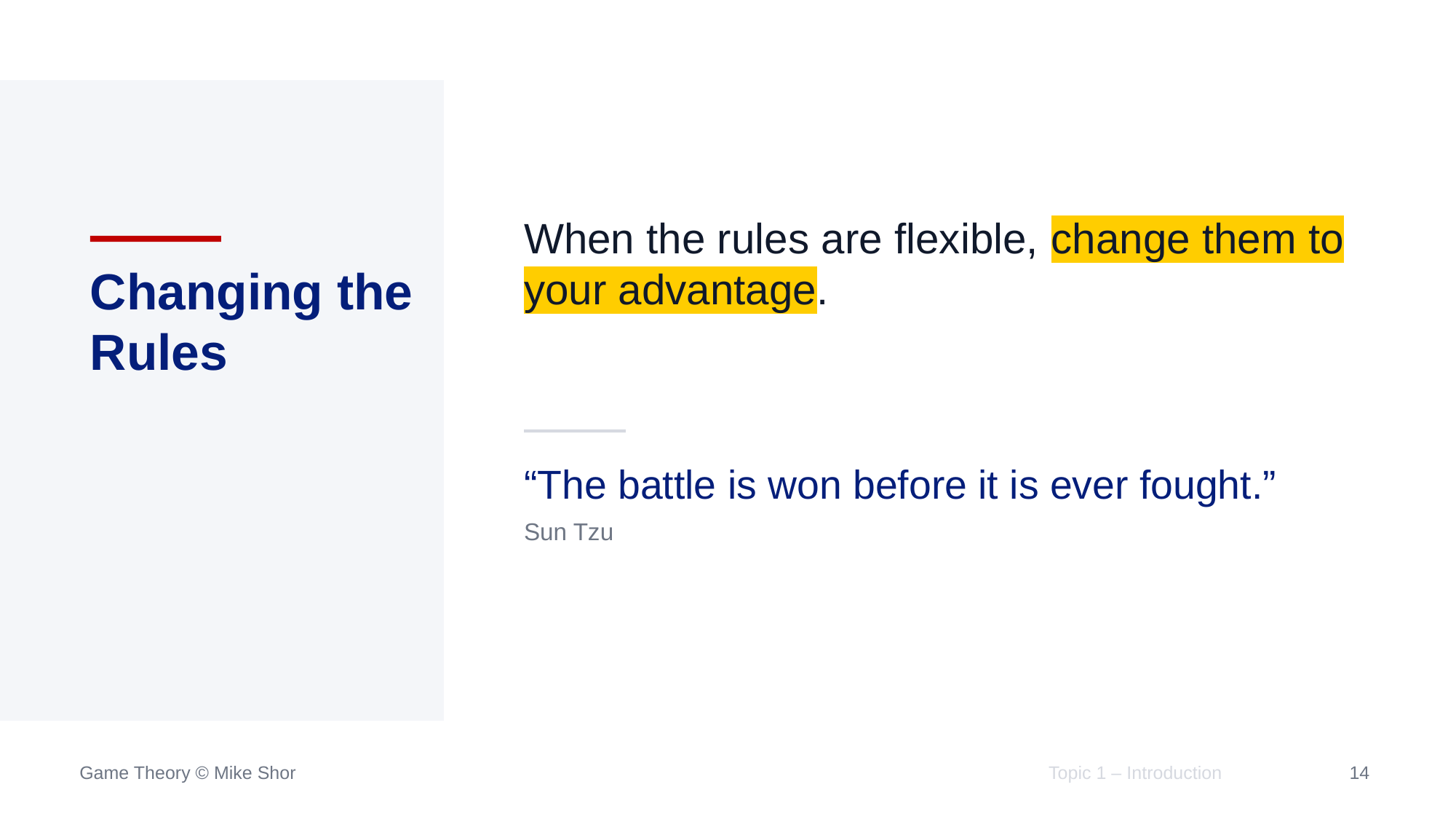

#
When the rules are flexible, change them to your advantage.

Changing the Rules

“The battle is won before it is ever fought.”
Sun Tzu
Topic 1 – Introduction
14